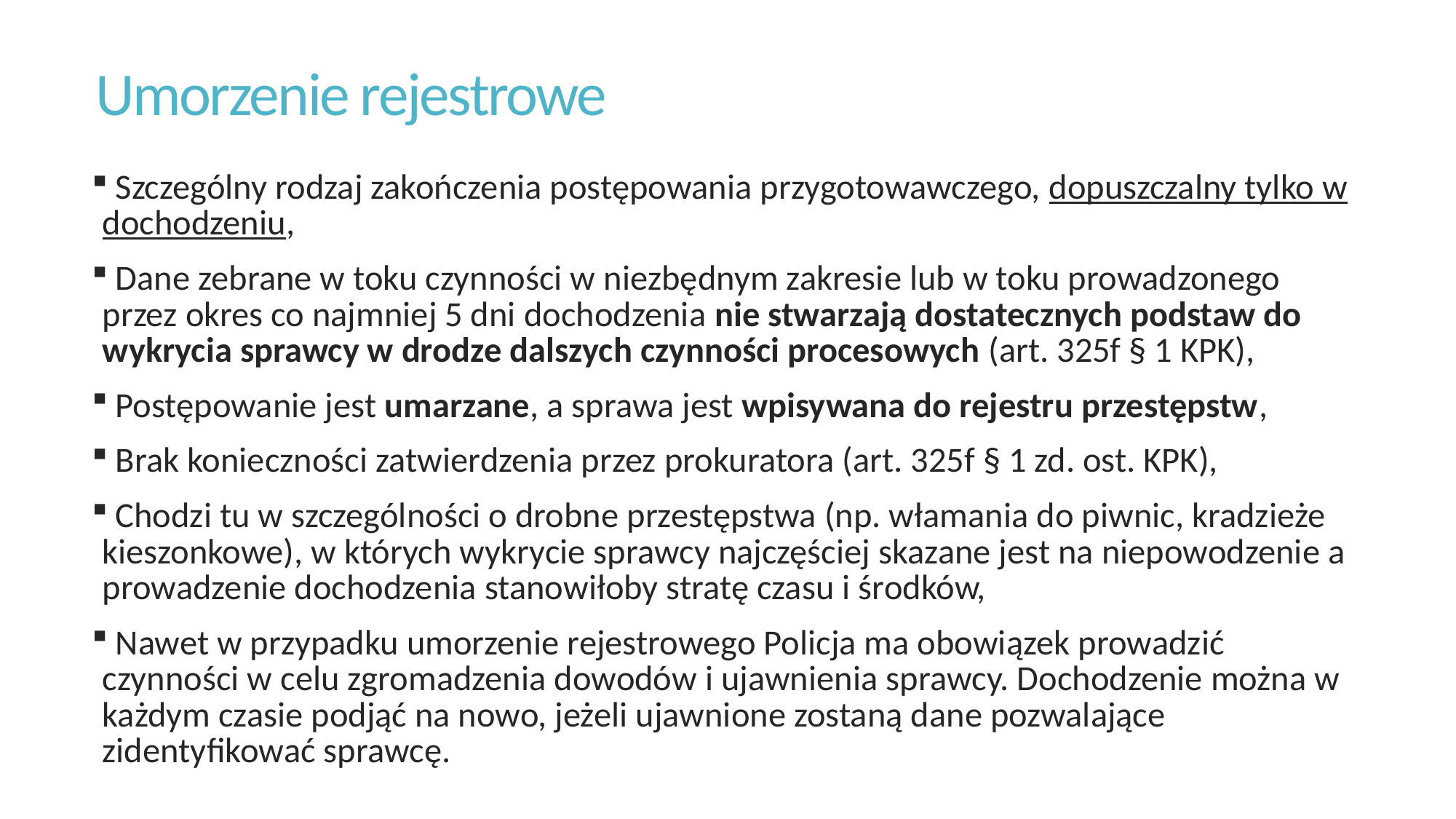

# Umorzenie rejestrowe
 Szczególny rodzaj zakończenia postępowania przygotowawczego, dopuszczalny tylko w dochodzeniu,
 Dane zebrane w toku czynności w niezbędnym zakresie lub w toku prowadzonego przez okres co najmniej 5 dni dochodzenia nie stwarzają dostatecznych podstaw do wykrycia sprawcy w drodze dalszych czynności procesowych (art. 325f § 1 KPK),
 Postępowanie jest umarzane, a sprawa jest wpisywana do rejestru przestępstw,
 Brak konieczności zatwierdzenia przez prokuratora (art. 325f § 1 zd. ost. KPK),
 Chodzi tu w szczególności o drobne przestępstwa (np. włamania do piwnic, kradzieże kieszonkowe), w których wykrycie sprawcy najczęściej skazane jest na niepowodzenie a prowadzenie dochodzenia stanowiłoby stratę czasu i środków,
 Nawet w przypadku umorzenie rejestrowego Policja ma obowiązek prowadzić czynności w celu zgromadzenia dowodów i ujawnienia sprawcy. Dochodzenie można w każdym czasie podjąć na nowo, jeżeli ujawnione zostaną dane pozwalające zidentyfikować sprawcę.